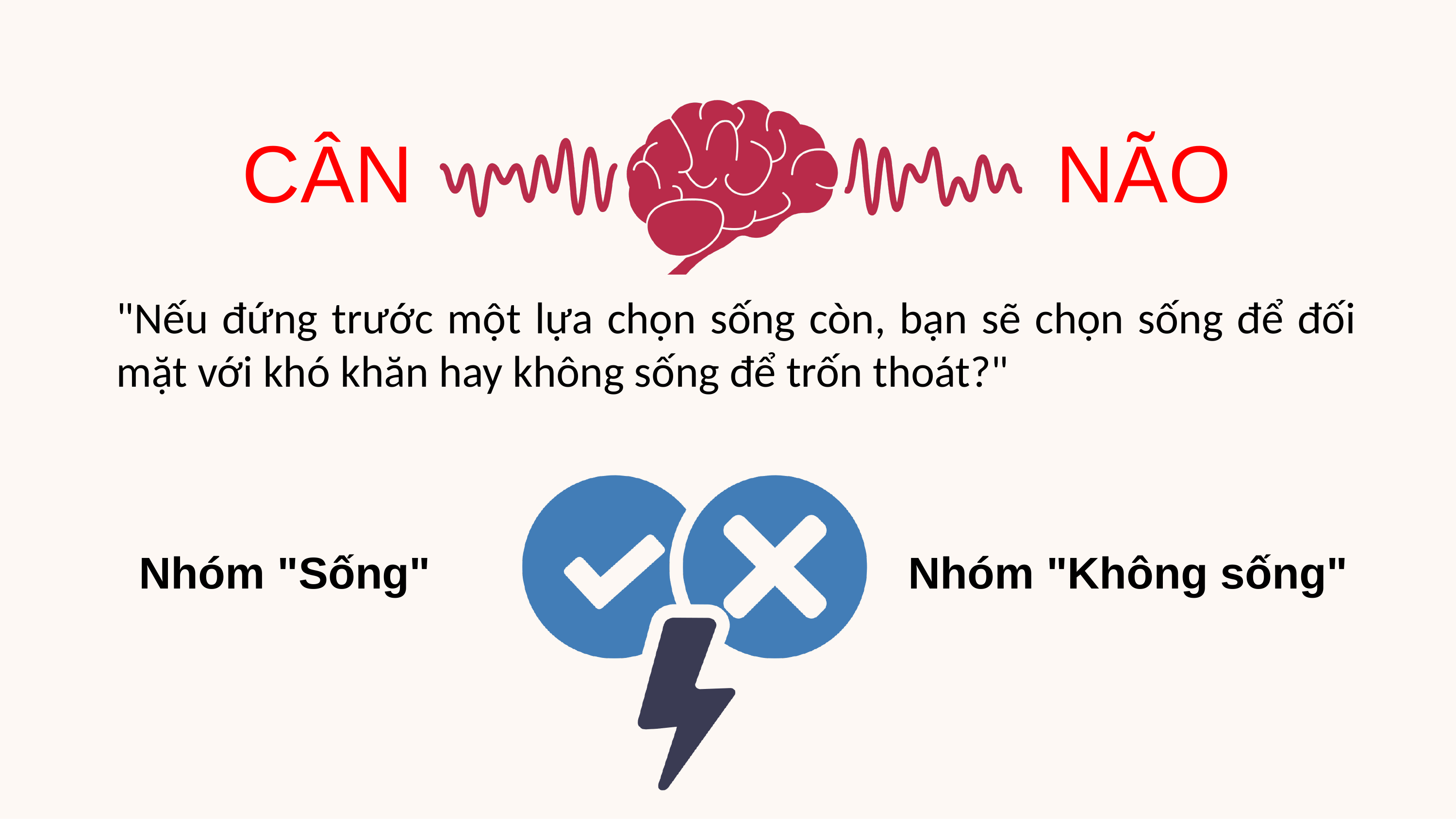

CÂN
NÃO
"Nếu đứng trước một lựa chọn sống còn, bạn sẽ chọn sống để đối mặt với khó khăn hay không sống để trốn thoát?"

Nhóm "Sống"
Nhóm "Không sống"